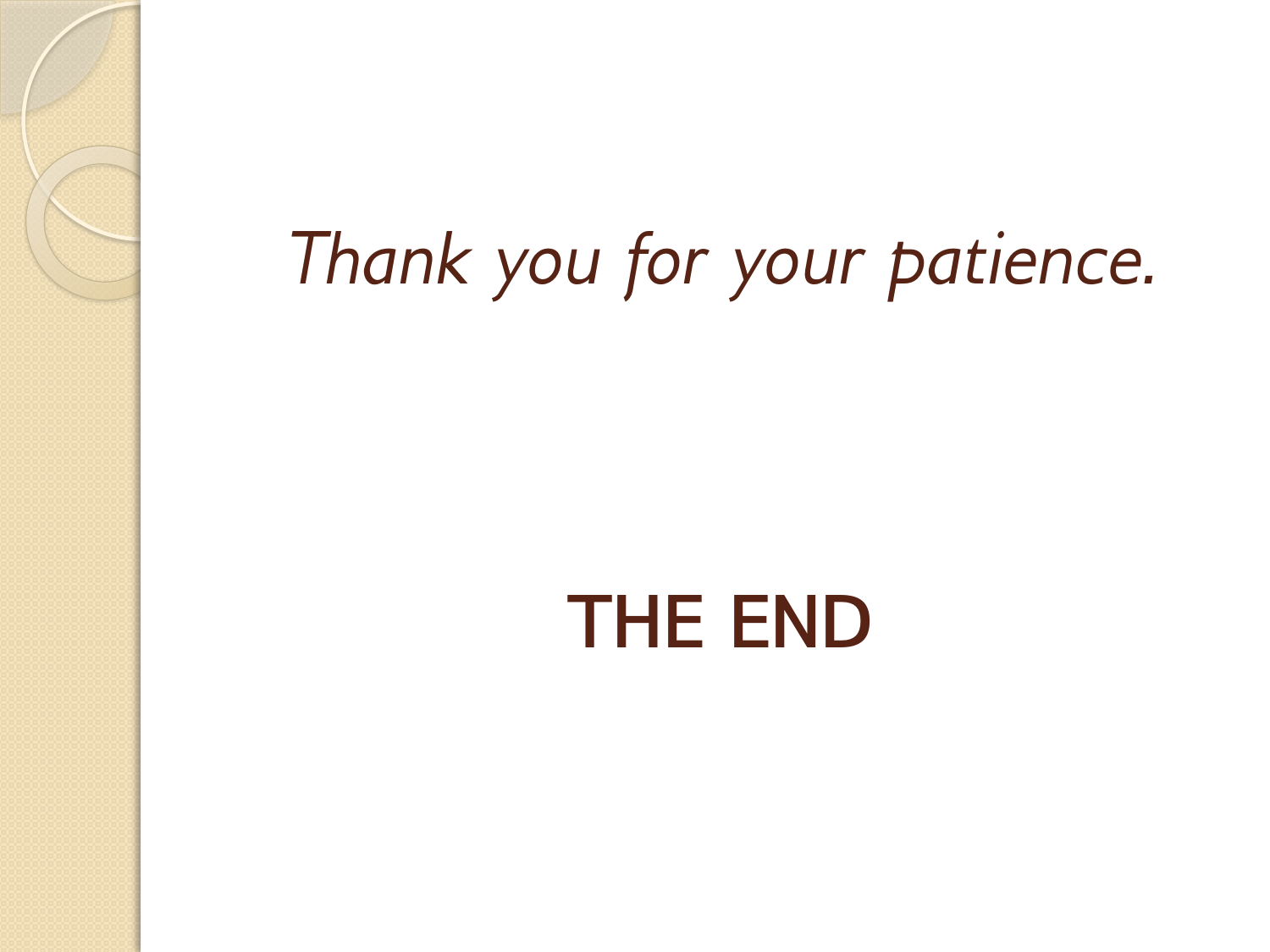

# Thank you for your patience. THE END